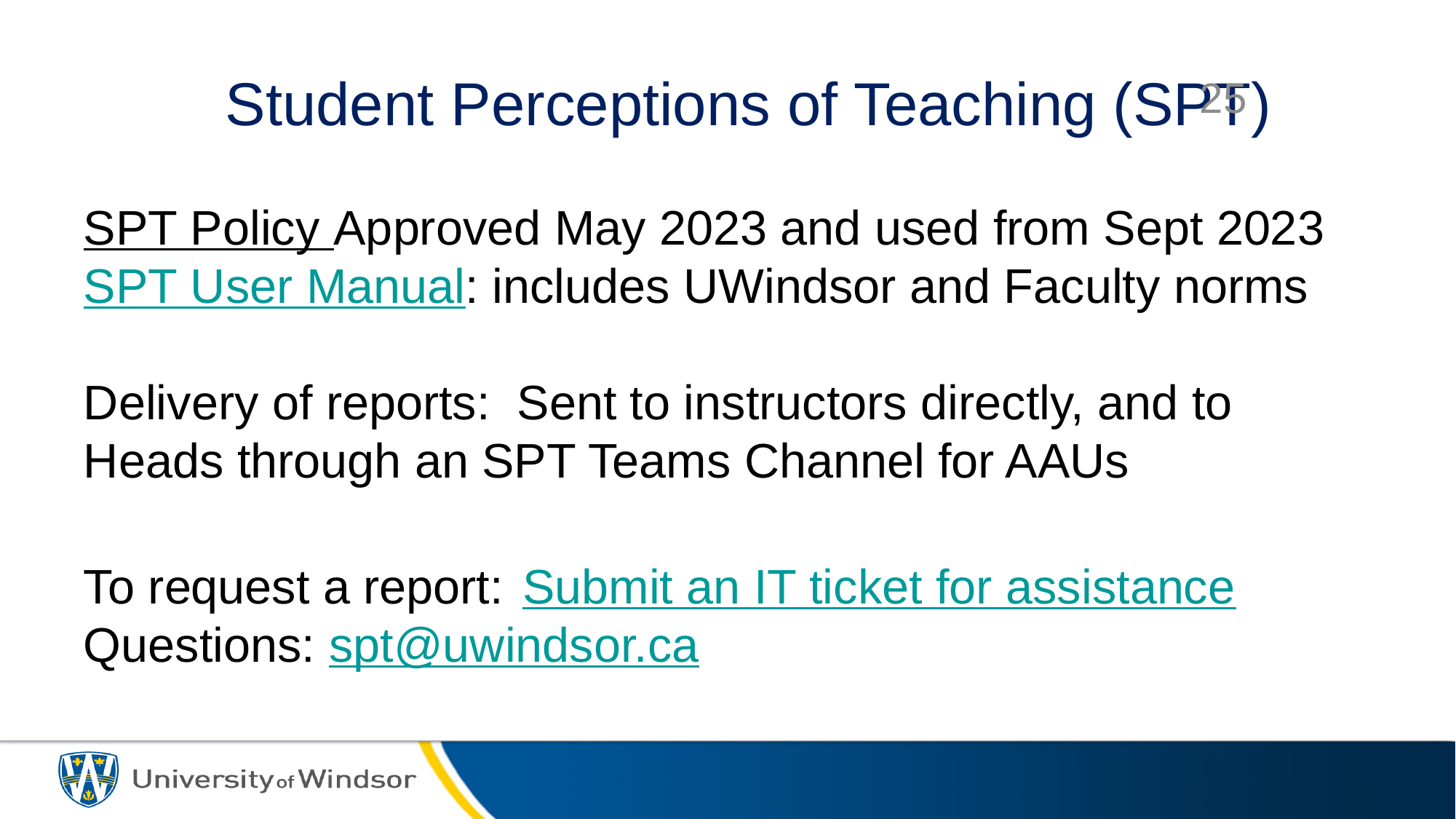

# Student Perceptions of Teaching (SPT)
25
SPT Policy Approved May 2023 and used from Sept 2023
SPT User Manual: includes UWindsor and Faculty norms
Delivery of reports:  Sent to instructors directly, and to Heads through an SPT Teams Channel for AAUs
To request a report:  Submit an IT ticket for assistance
Questions: spt@uwindsor.ca